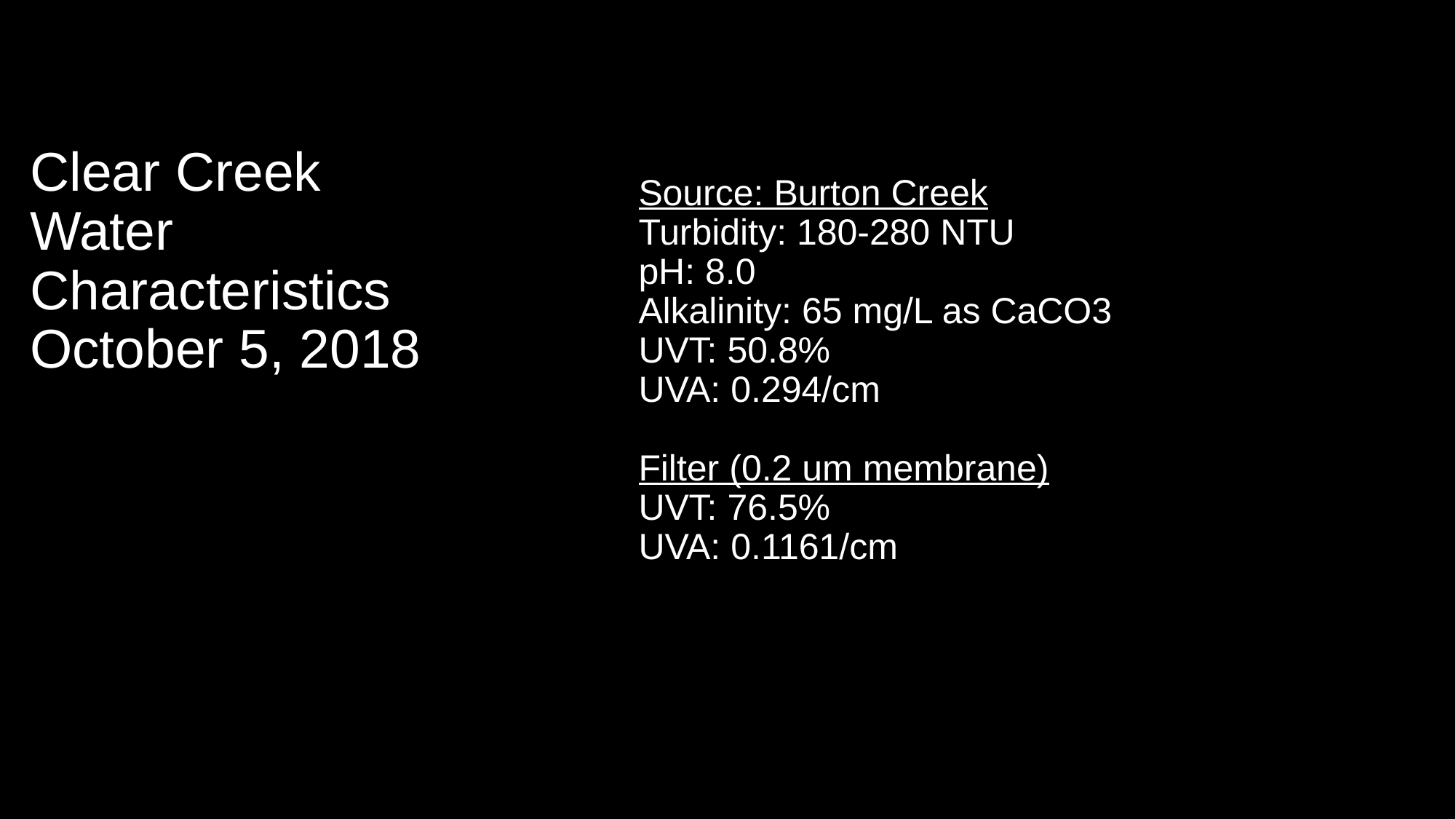

# Clear Creek Water Characteristics October 5, 2018
Source: Burton Creek
Turbidity: 180-280 NTU
pH: 8.0
Alkalinity: 65 mg/L as CaCO3
UVT: 50.8%
UVA: 0.294/cm

Filter (0.2 um membrane)
UVT: 76.5%
UVA: 0.1161/cm